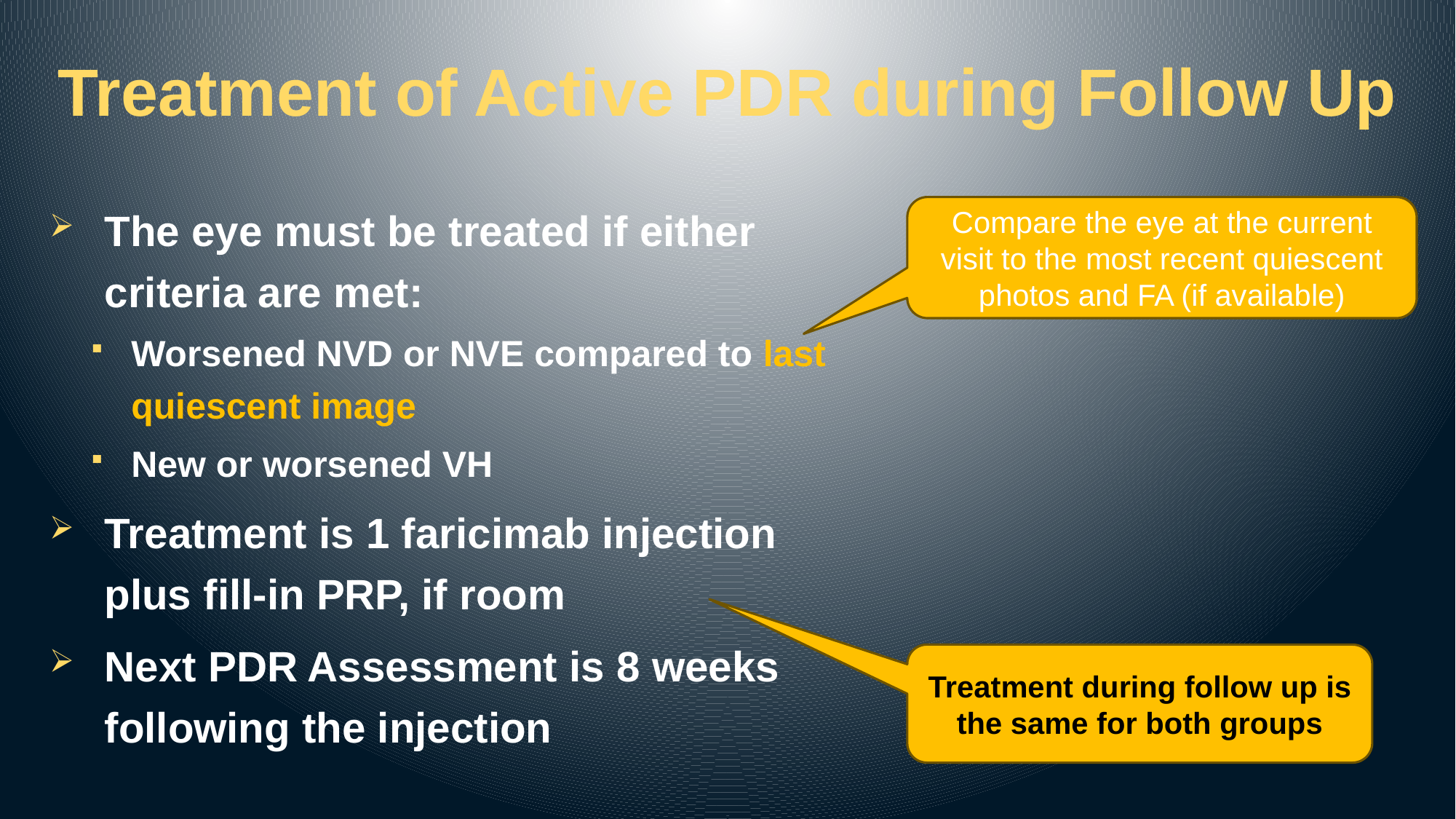

# Treatment of Active PDR during Follow Up
The eye must be treated if either criteria are met:
Worsened NVD or NVE compared to last quiescent image
New or worsened VH
Treatment is 1 faricimab injection plus fill-in PRP, if room
Next PDR Assessment is 8 weeks following the injection

Compare the eye at the current visit to the most recent quiescent photos and FA (if available)
Treatment during follow up is the same for both groups